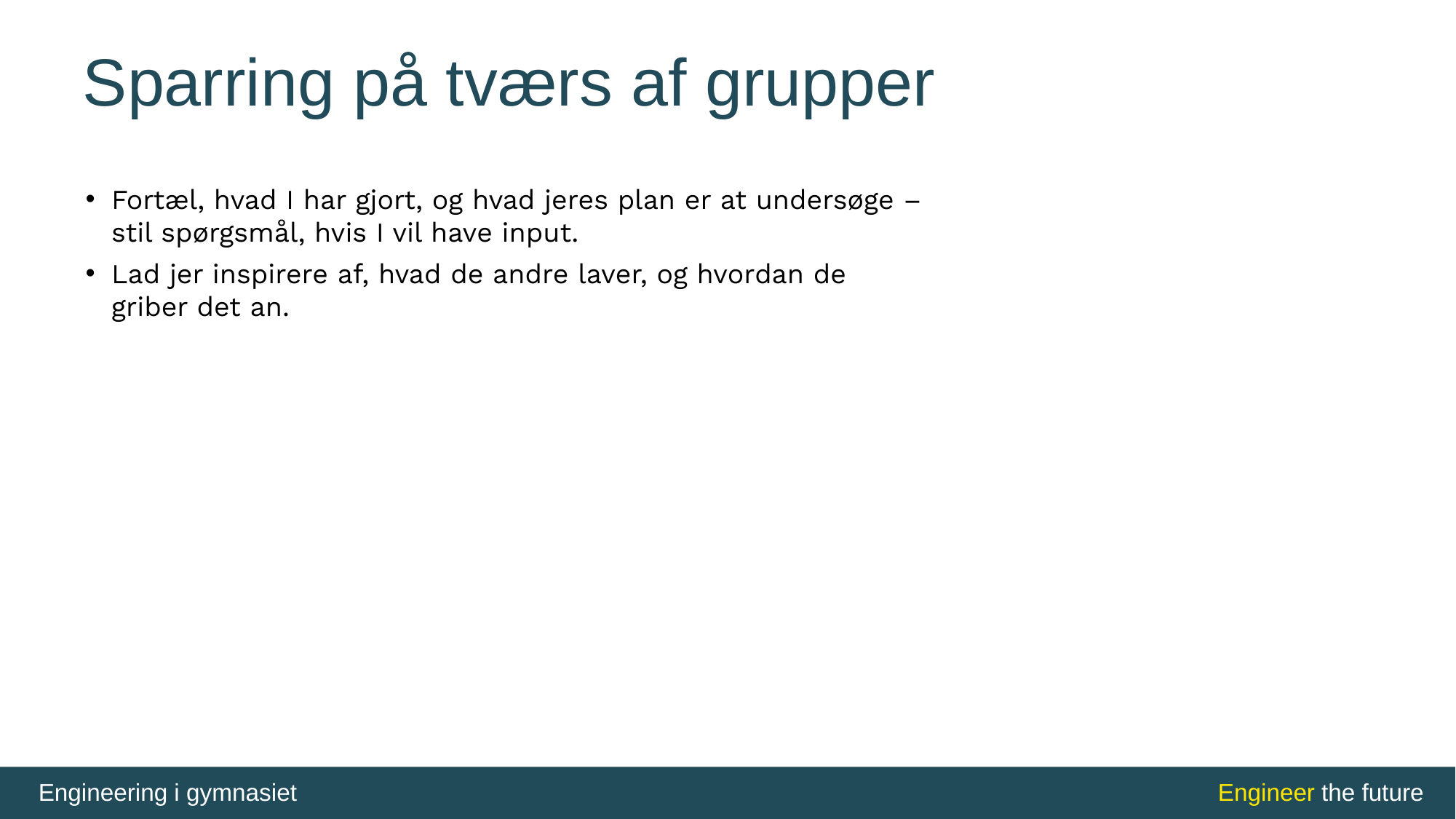

# Sparring på tværs af grupper
Fortæl, hvad I har gjort, og hvad jeres plan er at undersøge – stil spørgsmål, hvis I vil have input.
Lad jer inspirere af, hvad de andre laver, og hvordan de griber det an.